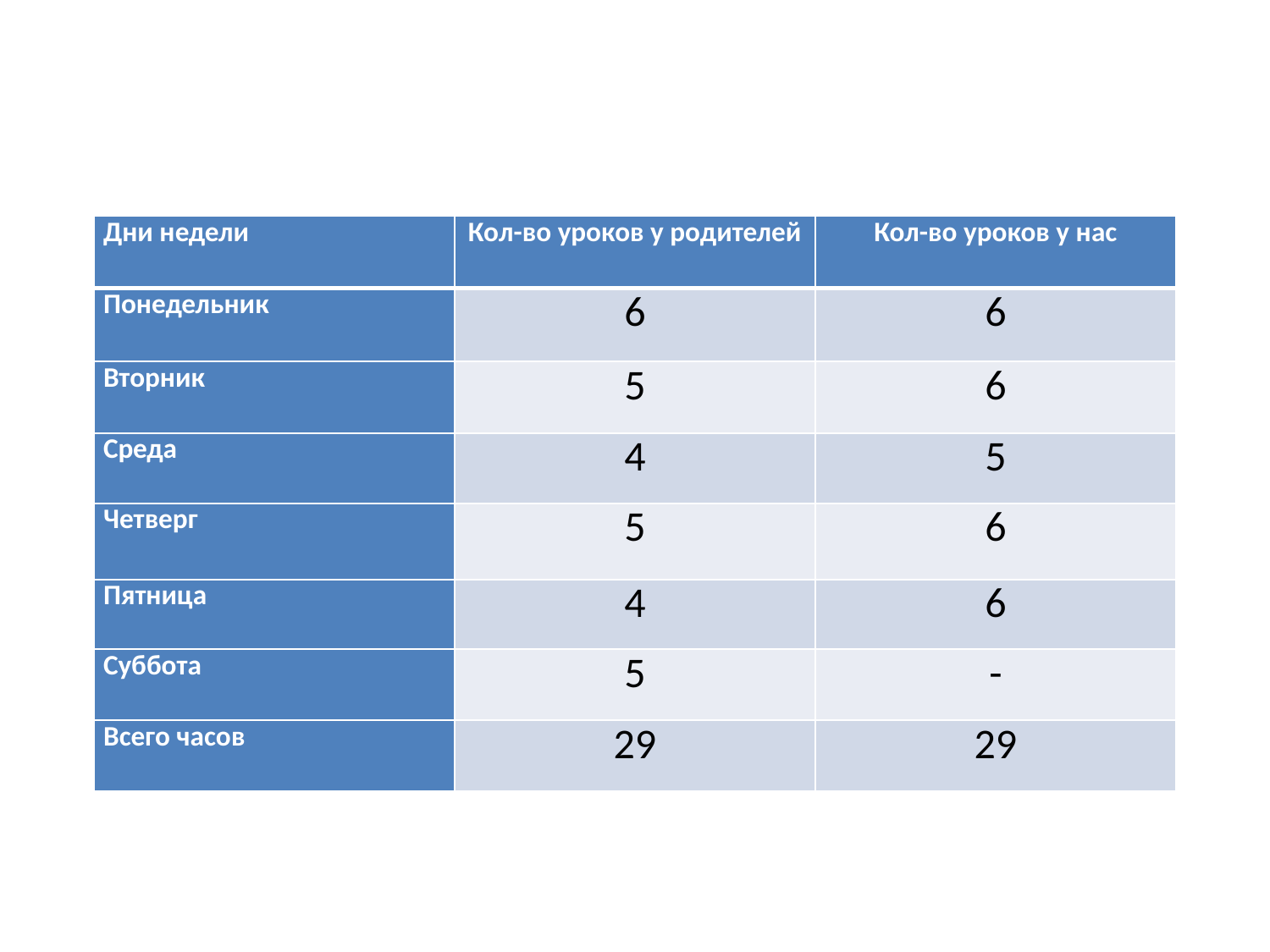

| Дни недели | Кол-во уроков у родителей | Кол-во уроков у нас |
| --- | --- | --- |
| Понедельник | 6 | 6 |
| Вторник | 5 | 6 |
| Среда | 4 | 5 |
| Четверг | 5 | 6 |
| Пятница | 4 | 6 |
| Суббота | 5 | - |
| Всего часов | 29 | 29 |
| Дни недели | Кол-во уроков у родителей | Кол-во уроков у нас |
| --- | --- | --- |
| Понедельник | 6 | 6 |
| Вторник | 5 | 6 |
| Среда | 4 | 5 |
| Четверг | 5 | 6 |
| Пятница | 4 | 6 |
| Суббота | 5 | - |
| Всего часов | 29 | 29 |